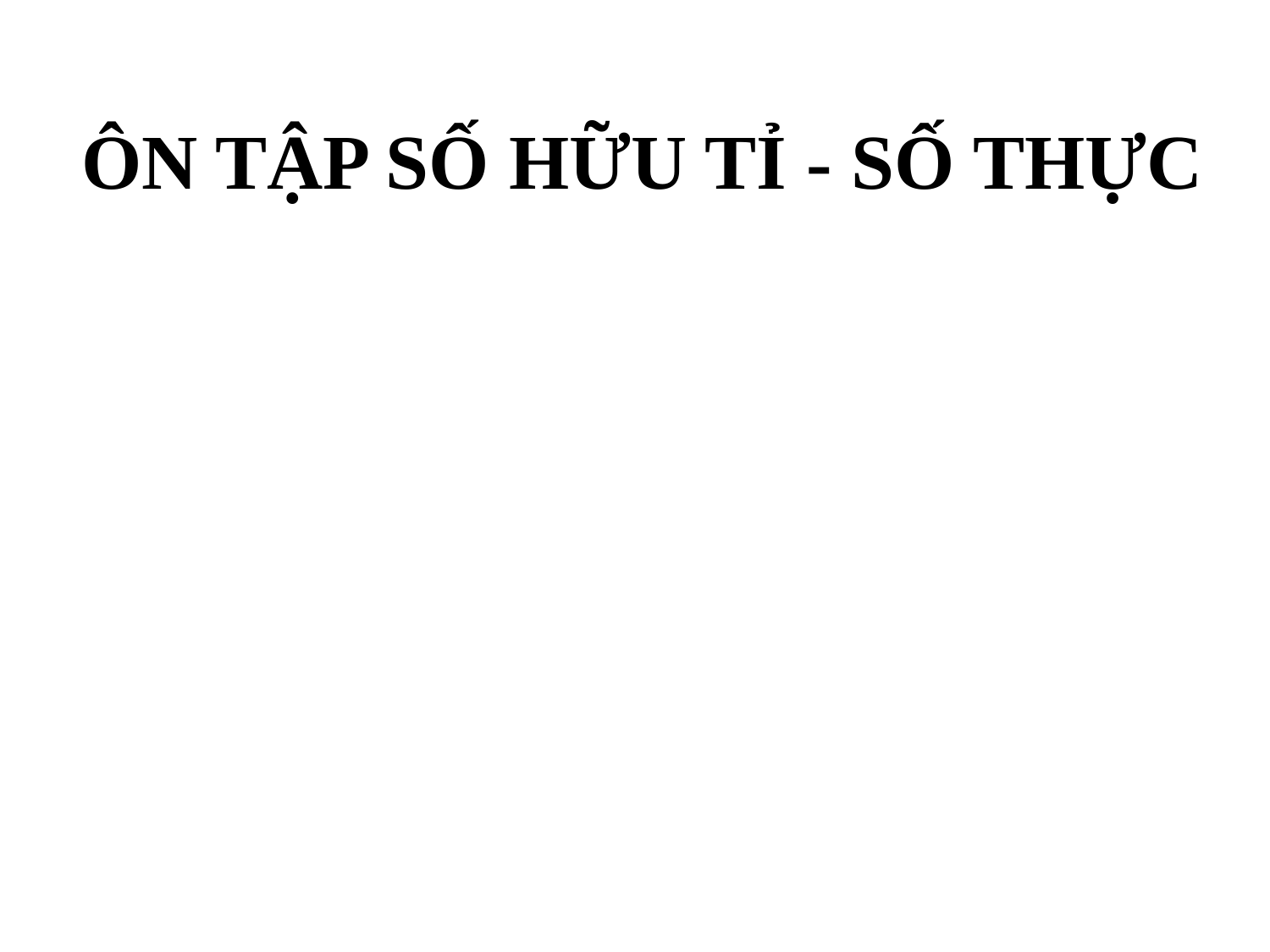

# ÔN TẬP SỐ HỮU TỈ - SỐ THỰC